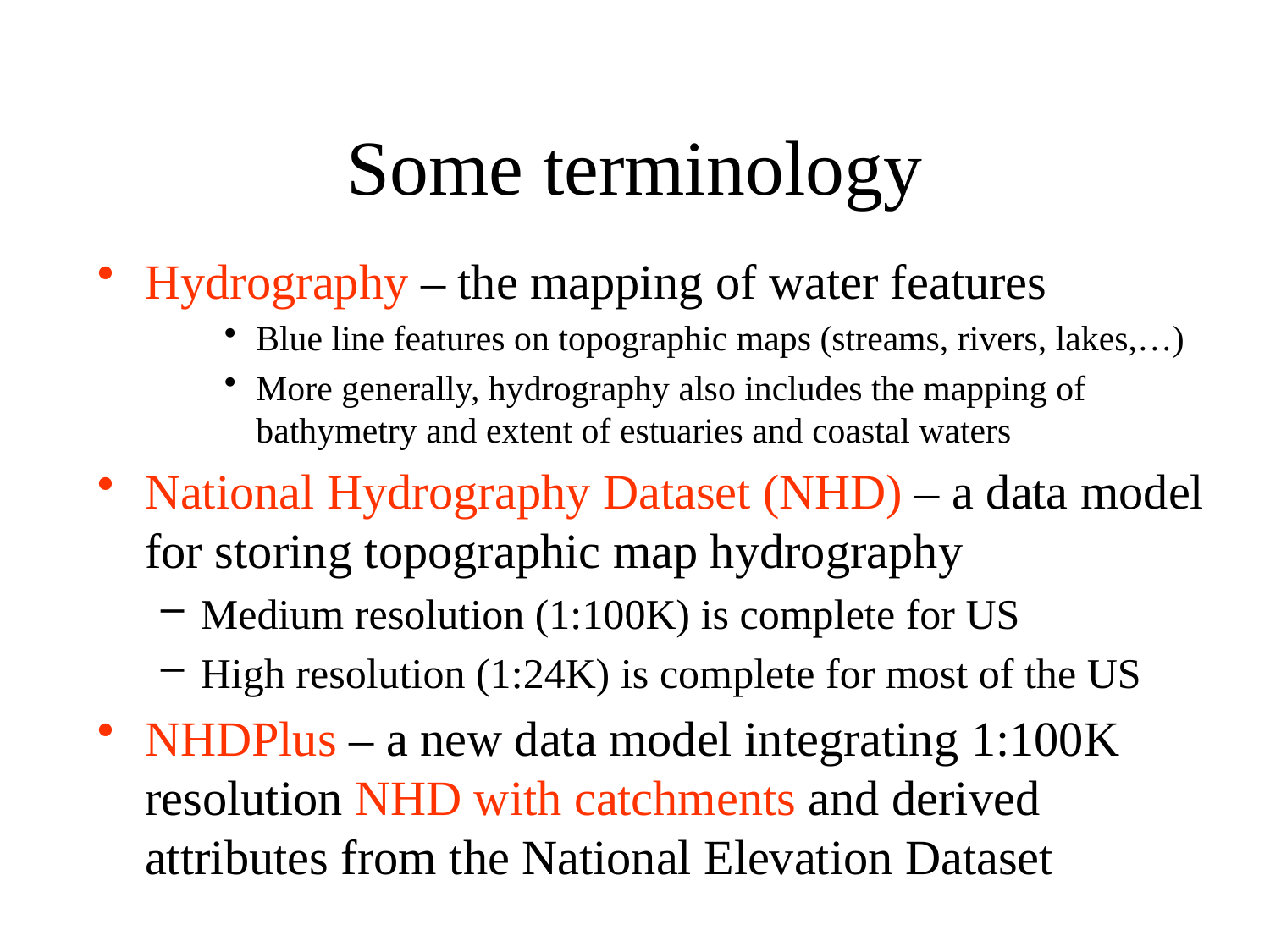

# Some terminology
Hydrography – the mapping of water features
Blue line features on topographic maps (streams, rivers, lakes,…)
More generally, hydrography also includes the mapping of bathymetry and extent of estuaries and coastal waters
National Hydrography Dataset (NHD) – a data model for storing topographic map hydrography
Medium resolution (1:100K) is complete for US
High resolution (1:24K) is complete for most of the US
NHDPlus – a new data model integrating 1:100K resolution NHD with catchments and derived attributes from the National Elevation Dataset